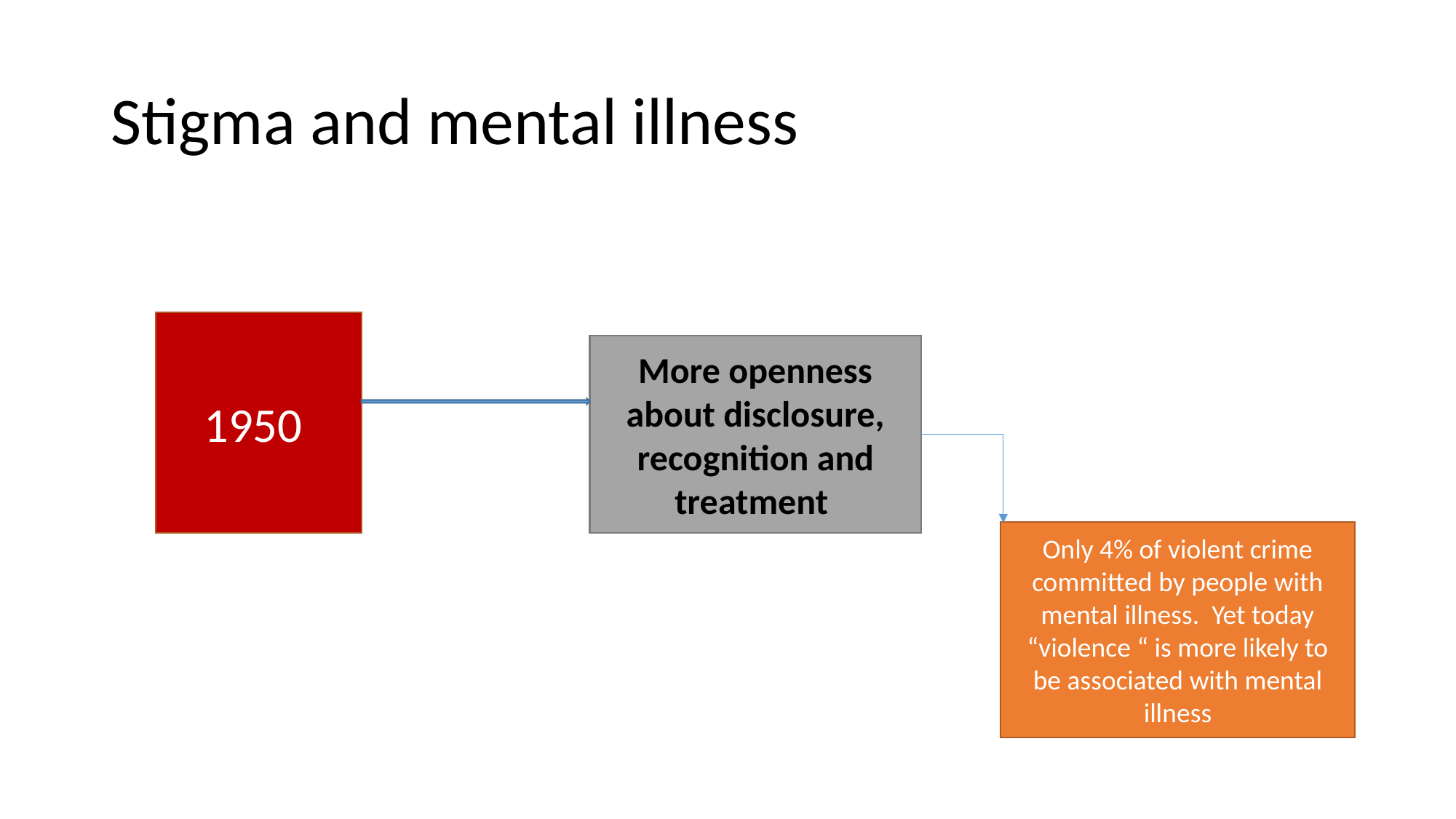

# Stigma and mental illness

1950
More openness about disclosure, recognition and treatment

Only 4% of violent crime committed by people with mental illness.  Yet today “violence “ is more likely to be associated with mental illness